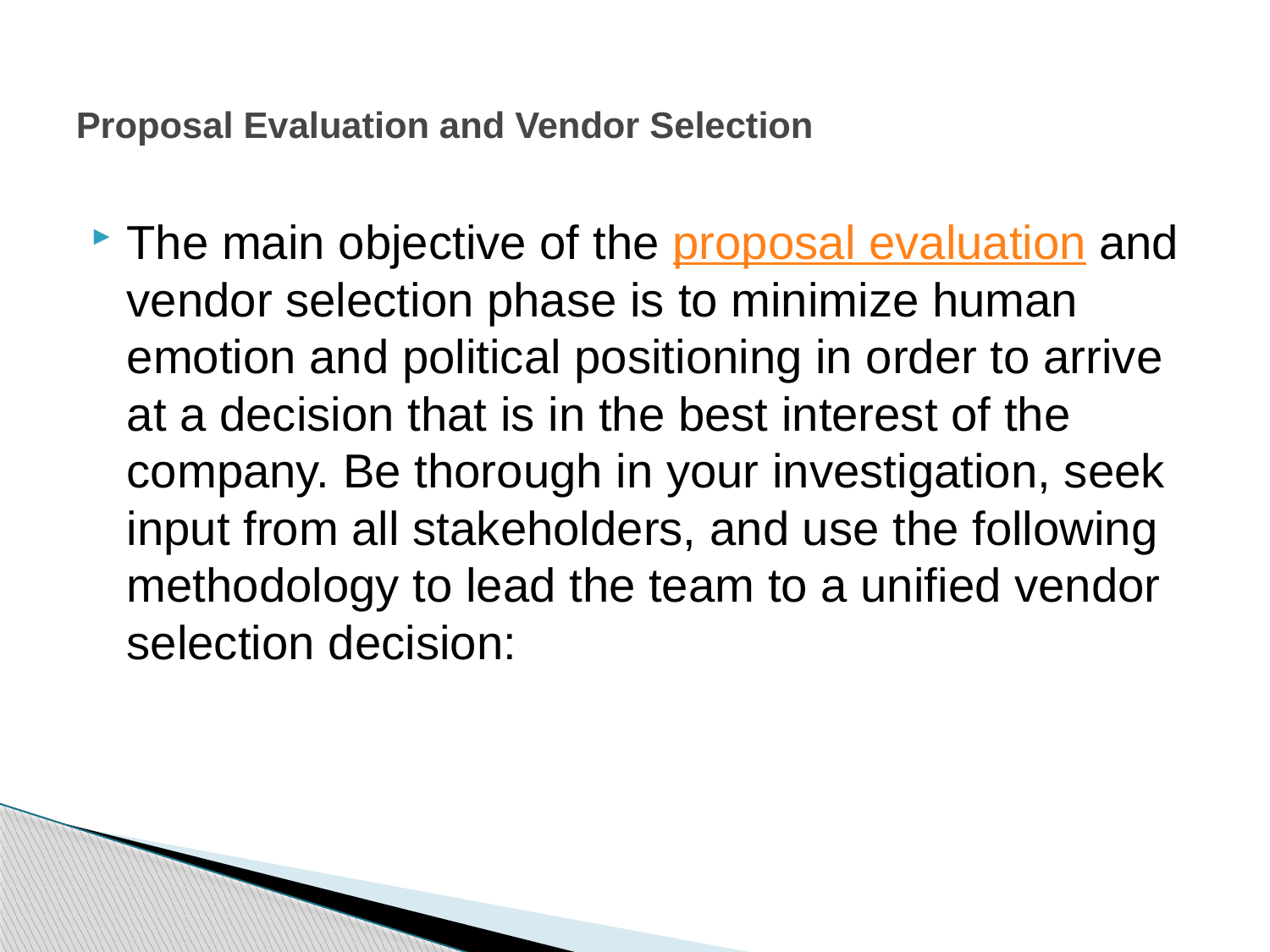

# Proposal Evaluation and Vendor Selection
The main objective of the proposal evaluation and vendor selection phase is to minimize human emotion and political positioning in order to arrive at a decision that is in the best interest of the company. Be thorough in your investigation, seek input from all stakeholders, and use the following methodology to lead the team to a unified vendor selection decision: